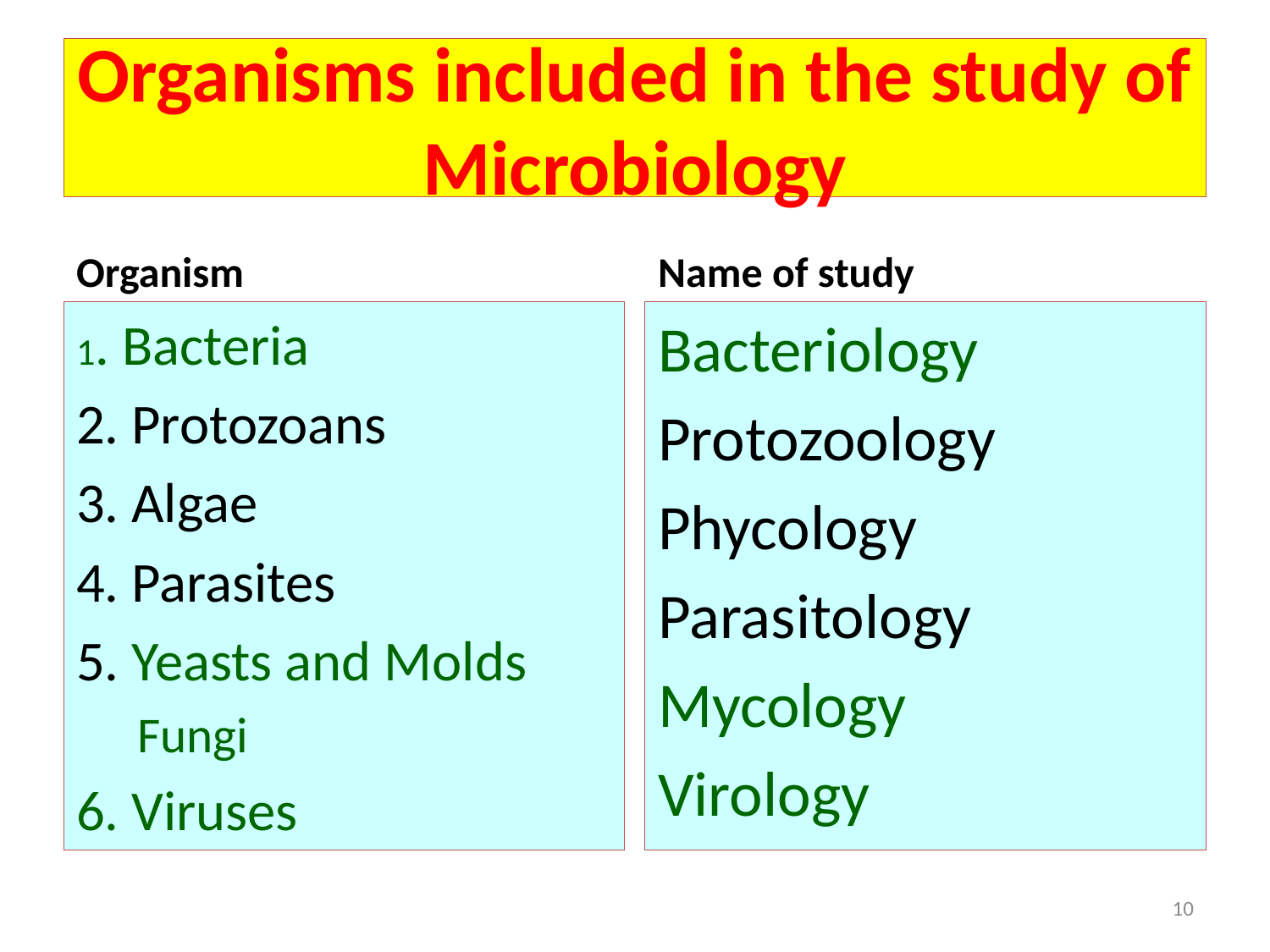

# Organisms included in the study of Microbiology
Organism
Name of study
1. Bacteria
2. Protozoans
3. Algae
4. Parasites
5. Yeasts and Molds
Fungi
6. Viruses
Bacteriology
Protozoology
Phycology
Parasitology
Mycology
Virology

10